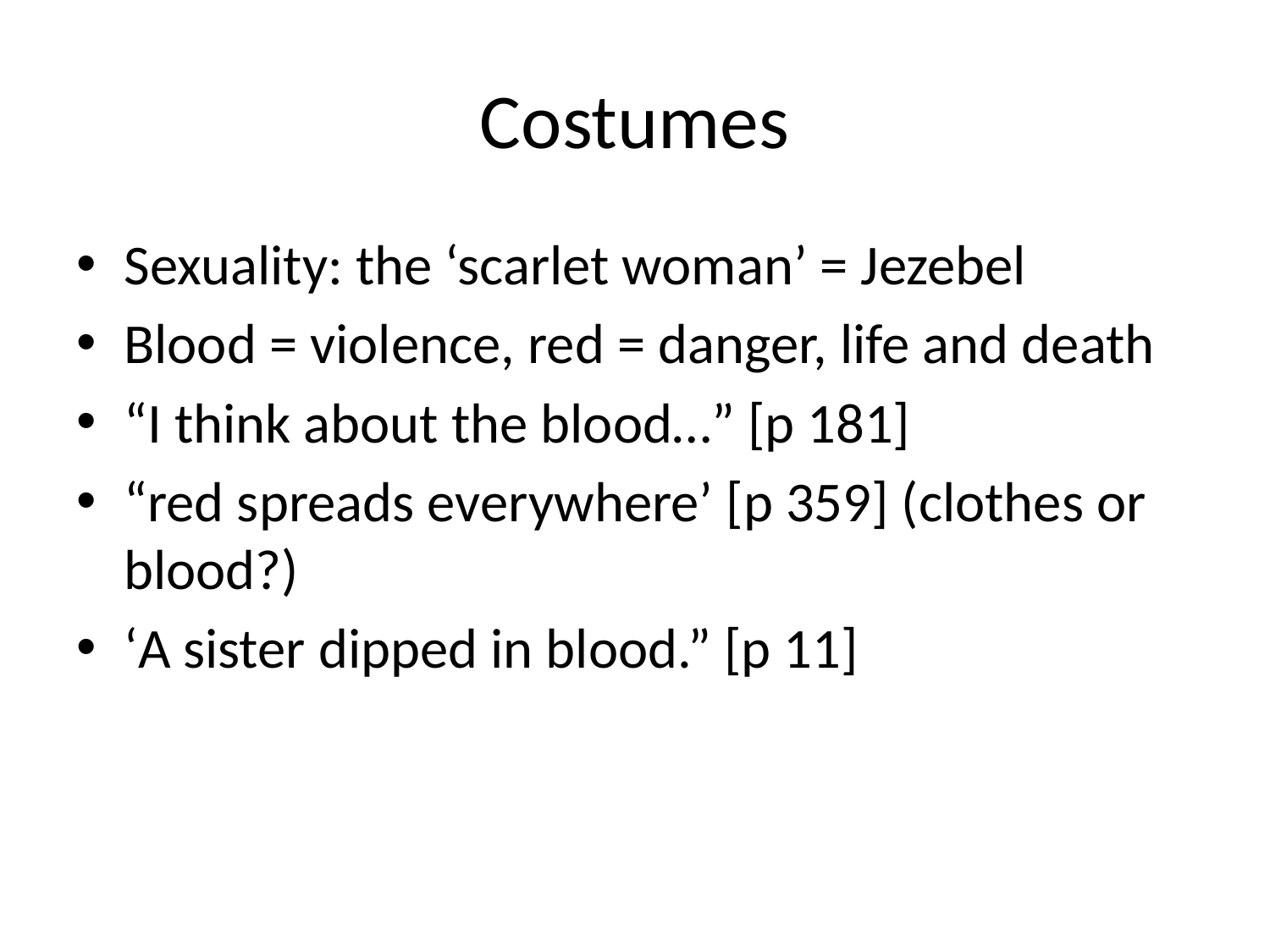

# Costumes
Sexuality: the ‘scarlet woman’ = Jezebel
Blood = violence, red = danger, life and death
“I think about the blood…” [p 181]
“red spreads everywhere’ [p 359] (clothes or blood?)
‘A sister dipped in blood.” [p 11]